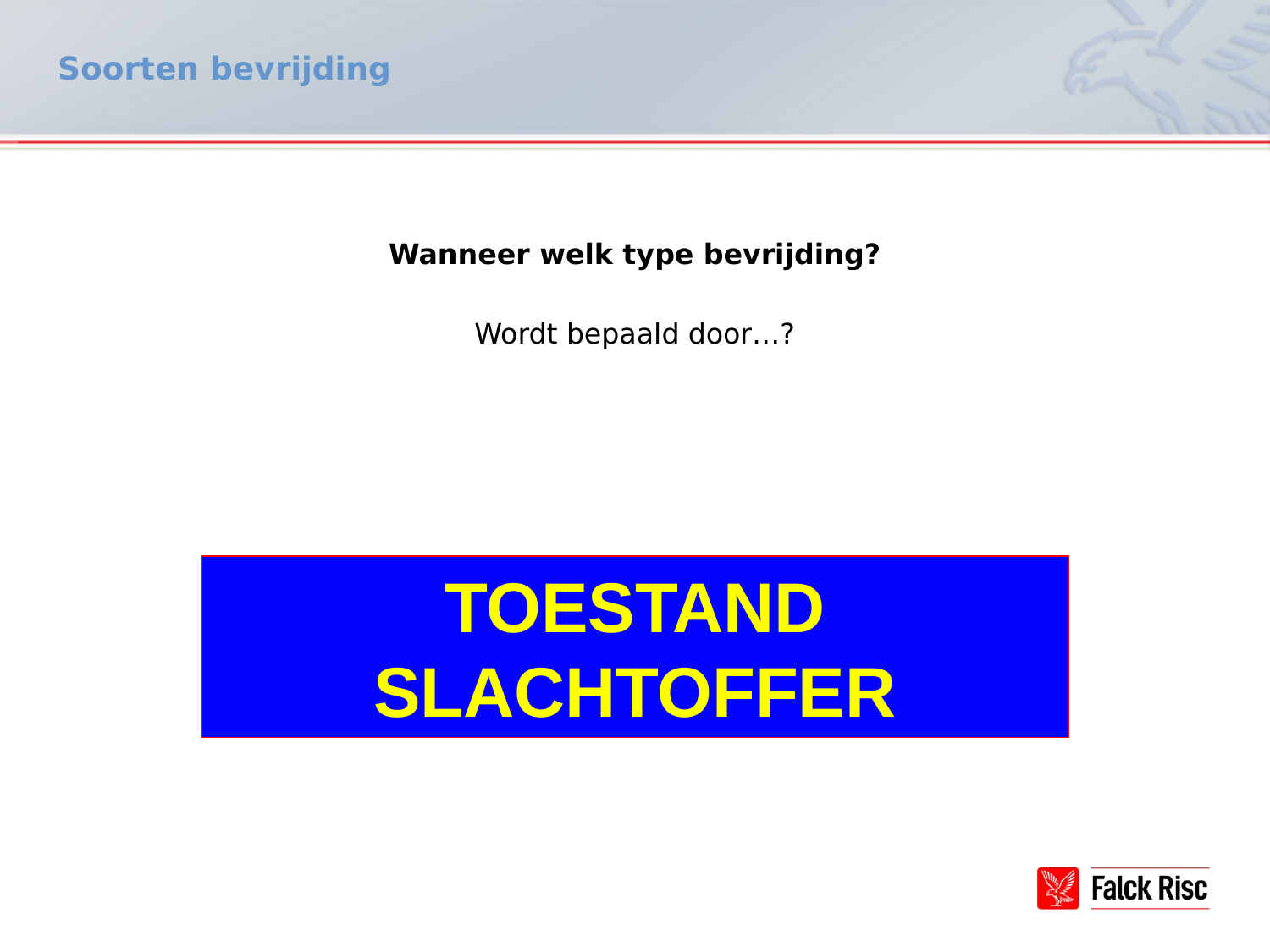

# Soorten bevrijding
Wanneer welk type bevrijding?

Wordt bepaald door…?
TOESTAND SLACHTOFFER